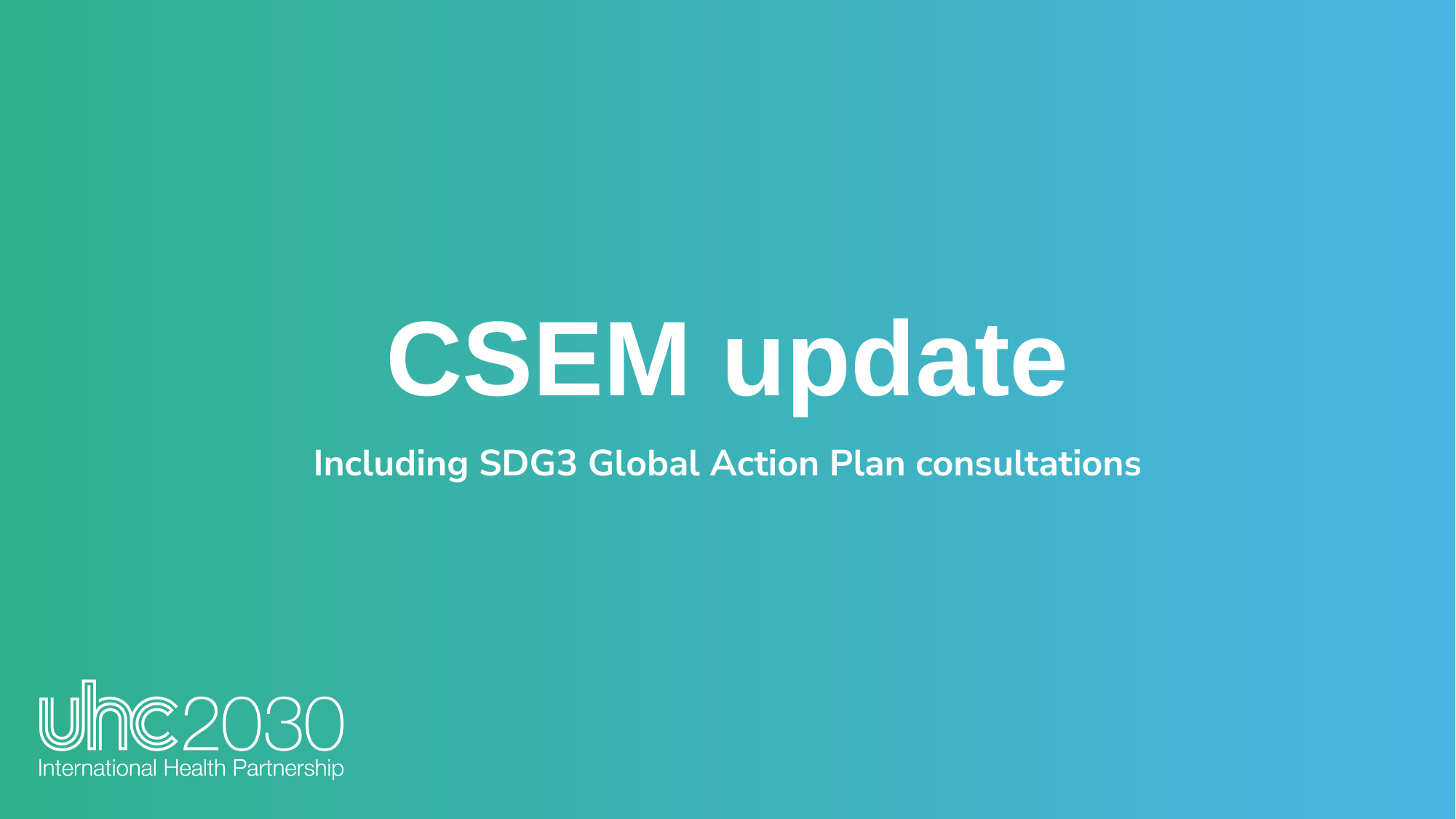

CSEM update
Including SDG3 Global Action Plan consultations